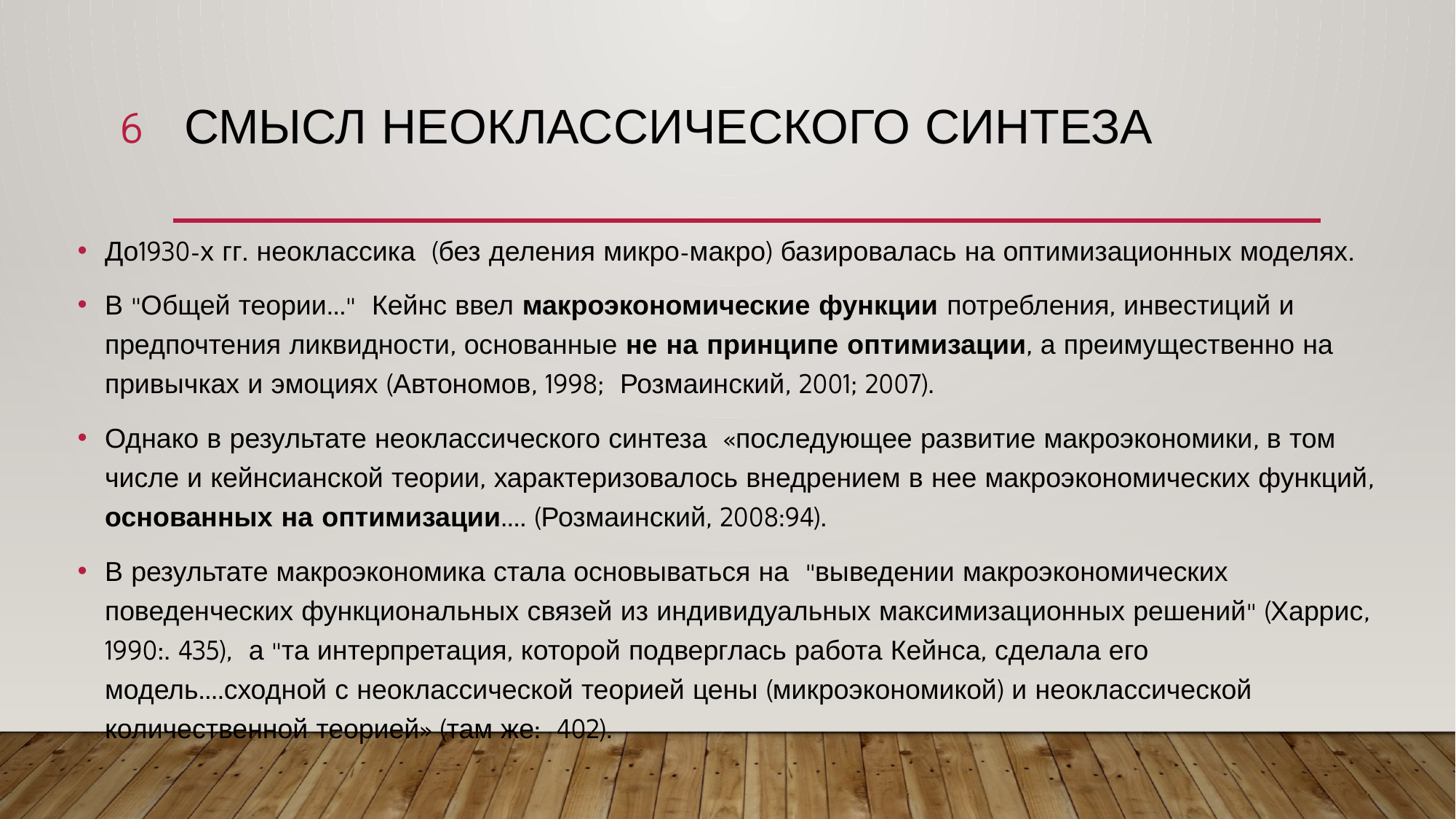

6
# Смысл Неоклассического синтеза
До1930-х гг. неоклассика  (без деления микро-макро) базировалась на оптимизационных моделях.
В "Общей теории..."  Кейнс ввел макроэкономические функции потребления, инвестиций и предпочтения ликвидности, основанные не на принципе оптимизации, а преимущественно на привычках и эмоциях (Автономов, 1998;  Розмаинский, 2001; 2007).
Однако в результате неоклассического синтеза  «последующее развитие макроэкономики, в том числе и кейнсианской теории, характеризовалось внедрением в нее макроэкономических функций, основанных на оптимизации…. (Розмаинский, 2008:94).
В результате макроэкономика стала основываться на  "выведении макроэкономических поведенческих функциональных связей из индивидуальных максимизационных решений" (Харрис, 1990:. 435),  а "та интерпретация, которой подверглась работа Кейнса, сделала его модель….сходной с неоклассической теорией цены (микроэкономикой) и неоклассической количественной теорией» (там же:  402).